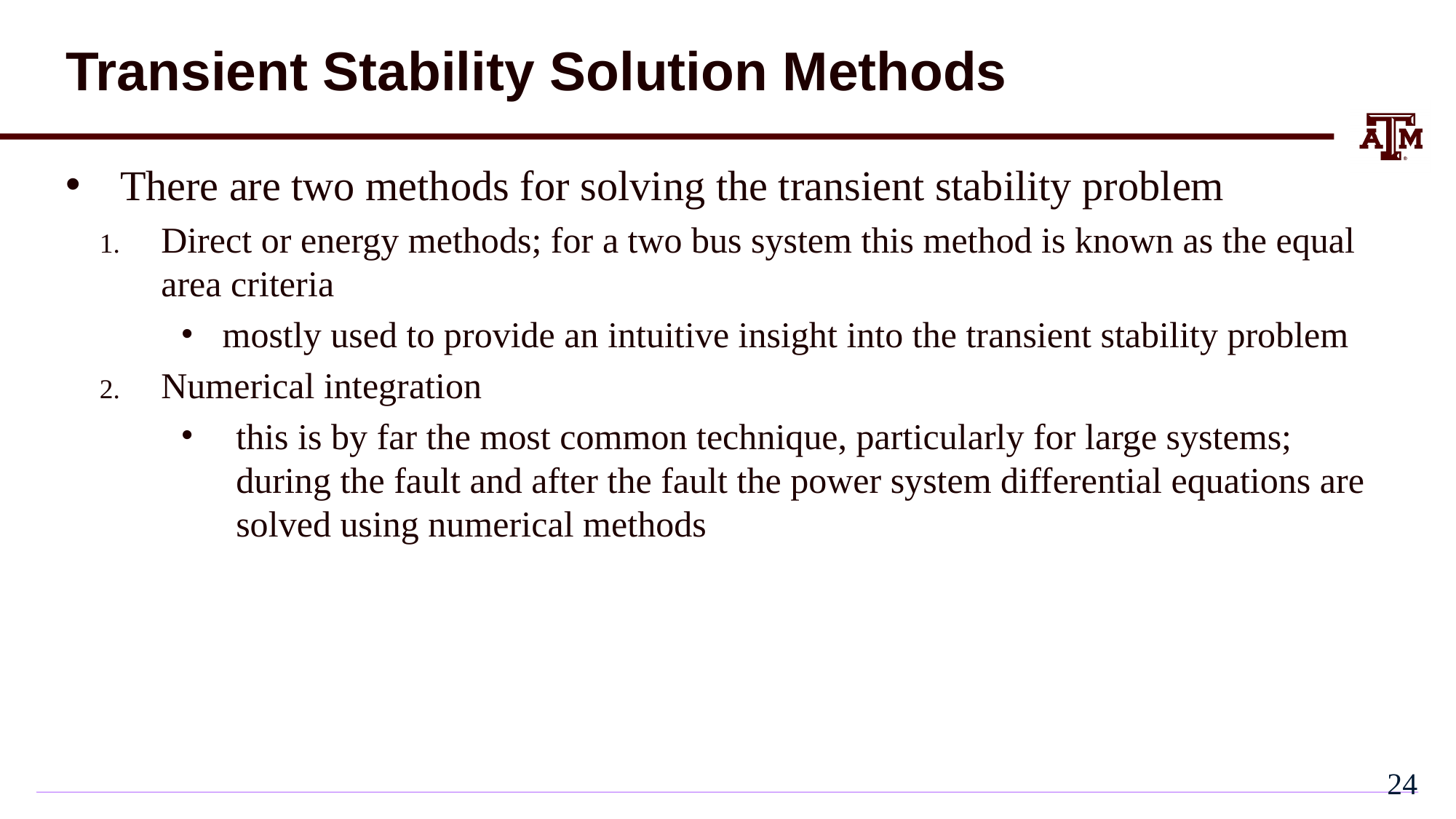

# Transient Stability Solution Methods
There are two methods for solving the transient stability problem
Direct or energy methods; for a two bus system this method is known as the equal area criteria
mostly used to provide an intuitive insight into the transient stability problem
Numerical integration
this is by far the most common technique, particularly for large systems; during the fault and after the fault the power system differential equations are solved using numerical methods

24